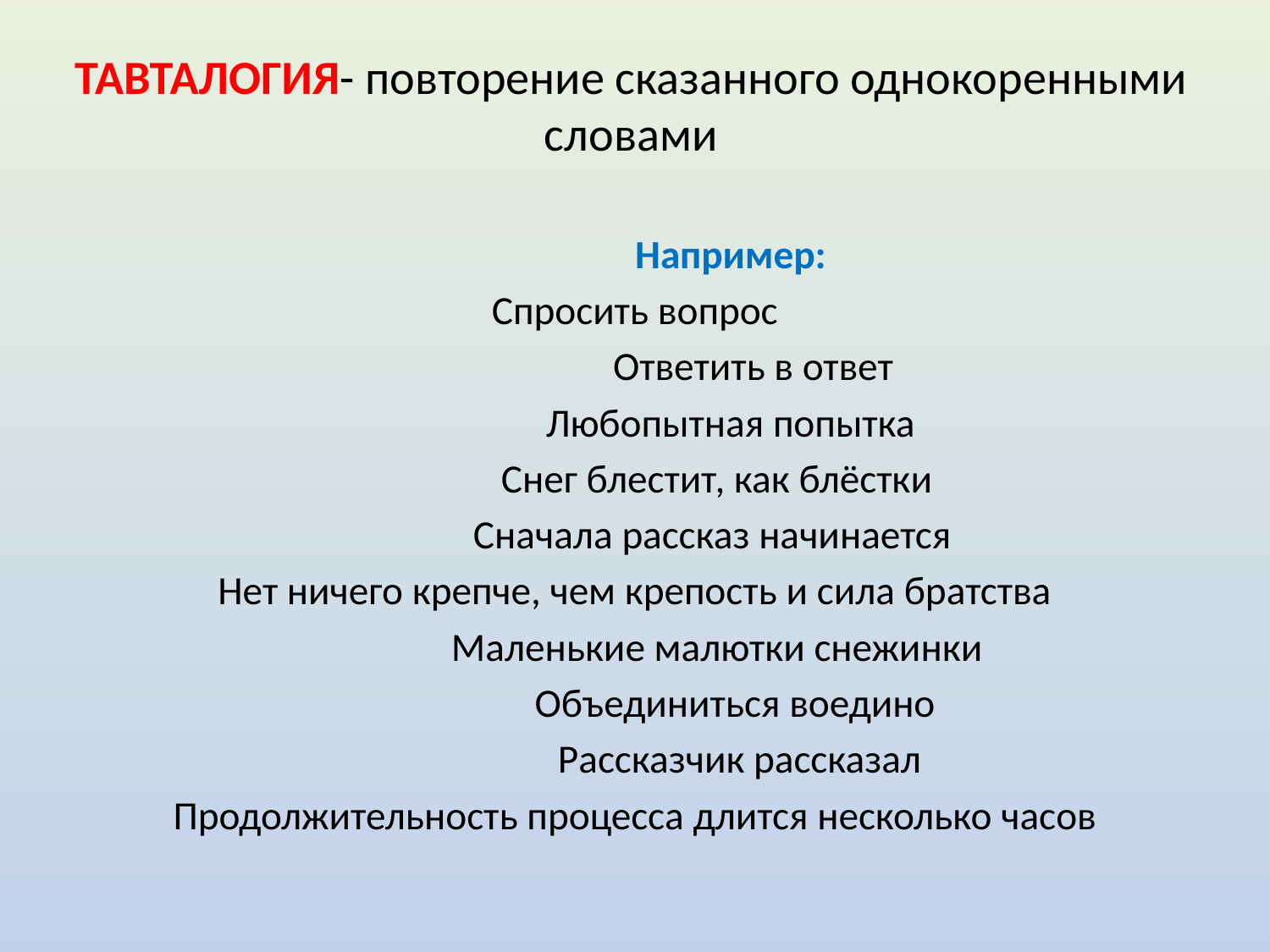

# ТАВТАЛОГИЯ- повторение сказанного однокоренными словами
                      Например:
Спросить вопрос
                          Ответить в ответ
                     Любопытная попытка
                  Снег блестит, как блёстки
                 Сначала рассказ начинается
Нет ничего крепче, чем крепость и сила братства
                  Маленькие малютки снежинки
                      Объединиться воедино
                       Рассказчик рассказал
Продолжительность процесса длится несколько часов